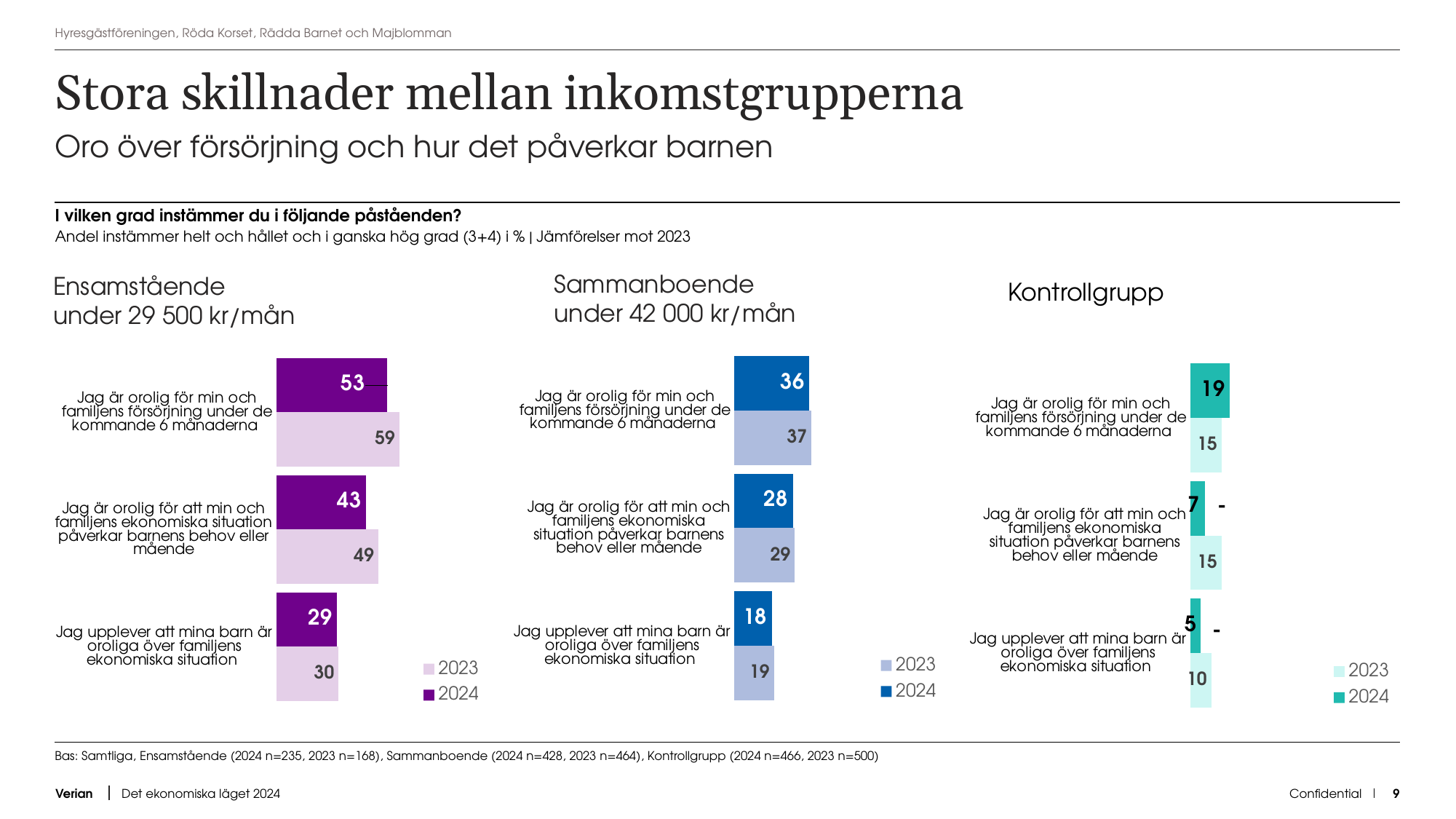

Hyresgästföreningen, Röda Korset, Rädda Barnet och Majblomman
# Stora skillnader mellan inkomstgrupperna
Oro över försörjning och hur det påverkar barnen
I vilken grad instämmer du i följande påståenden?
Andel instämmer helt och hållet och i ganska hög grad (3+4) i % | Jämförelser mot 2023
Kontrollgrupp
Sammanboende
under 42 000 kr/mån
Ensamstående
under 29 500 kr/mån

### Chart

| Category | 2024 | 2023 |
|---|---|---|
| Jag är orolig för min och familjens försörjning under de kommande 6 månaderna  | 19.0 | 15.0 |
| Jag är orolig för att min och familjens ekonomiska situation påverkar barnens behov eller mående | 7.0 | 15.0 |
| Jag upplever att mina barn är oroliga över familjens ekonomiska situation  | 5.0 | 10.0 |

### Chart

| Category | 2024 | 2023 |
|---|---|---|
| Jag är orolig för min och familjens försörjning under de kommande 6 månaderna  | 36.0 | 37.0 |
| Jag är orolig för att min och familjens ekonomiska situation påverkar barnens behov eller mående | 28.0 | 29.0 |
| Jag upplever att mina barn är oroliga över familjens ekonomiska situation  | 18.0 | 19.0 |

### Chart

| Category | 2024 | 2023 |
|---|---|---|
| Jag är orolig för min och familjens försörjning under de kommande 6 månaderna  | 53.0 | 58.92857142857143 |
| Jag är orolig för att min och familjens ekonomiska situation påverkar barnens behov eller mående | 43.0 | 48.80952380952381 |
| Jag upplever att mina barn är oroliga över familjens ekonomiska situation  | 29.0 | 29.761904761904763 |
+
-
-
Bas: Samtliga, Ensamstående (2024 n=235, 2023 n=168), Sammanboende (2024 n=428, 2023 n=464), Kontrollgrupp (2024 n=466, 2023 n=500)
Det ekonomiska läget 2024
Confidential
9